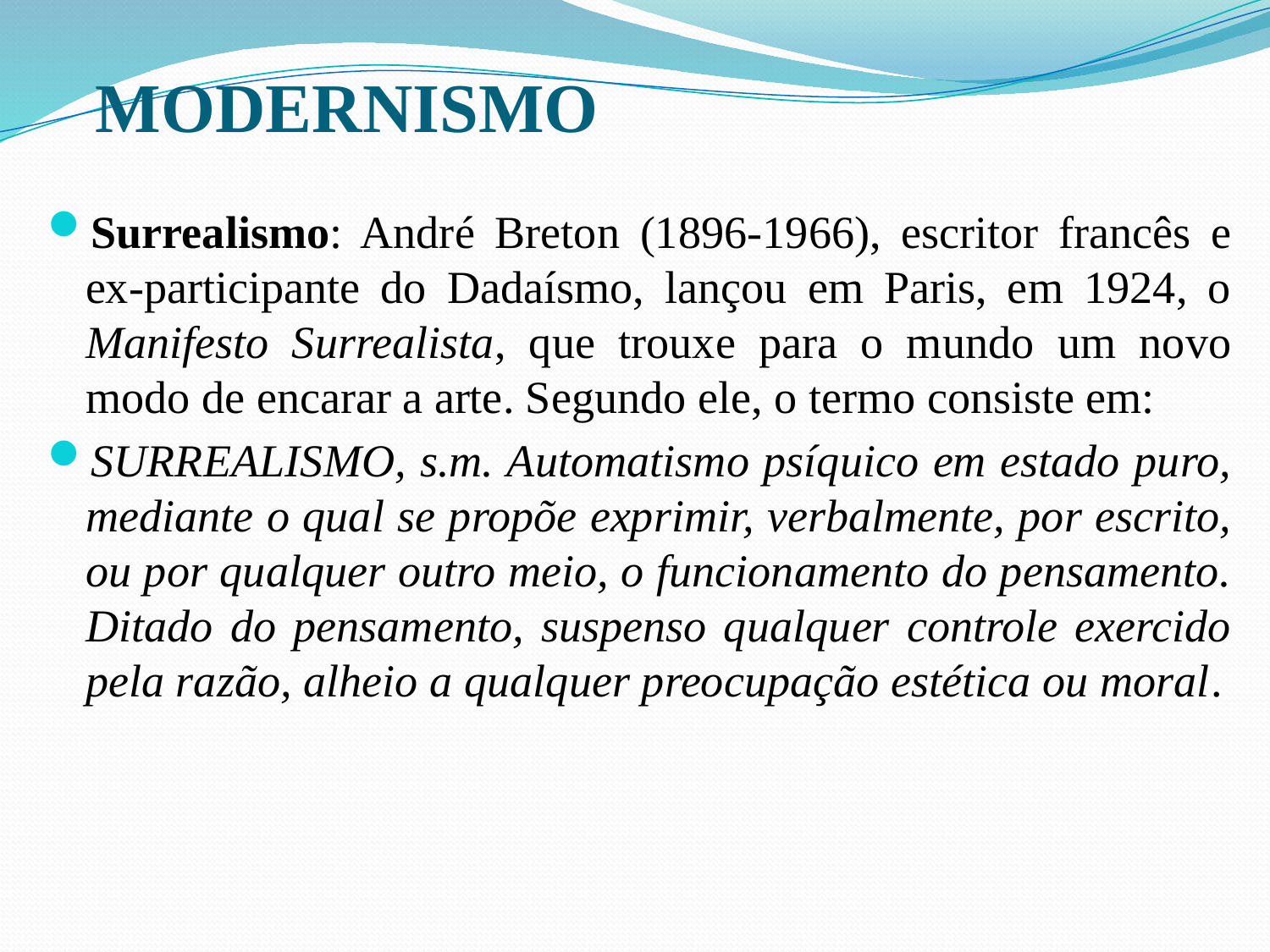

# MODERNISMO
Surrealismo: André Breton (1896-1966), escritor francês e ex-participante do Dadaísmo, lançou em Paris, em 1924, o Manifesto Surrealista, que trouxe para o mundo um novo modo de encarar a arte. Segundo ele, o termo consiste em:
SURREALISMO, s.m. Automatismo psíquico em estado puro, mediante o qual se propõe exprimir, verbalmente, por escrito, ou por qualquer outro meio, o funcionamento do pensamento. Ditado do pensamento, suspenso qualquer controle exercido pela razão, alheio a qualquer preocupação estética ou moral.